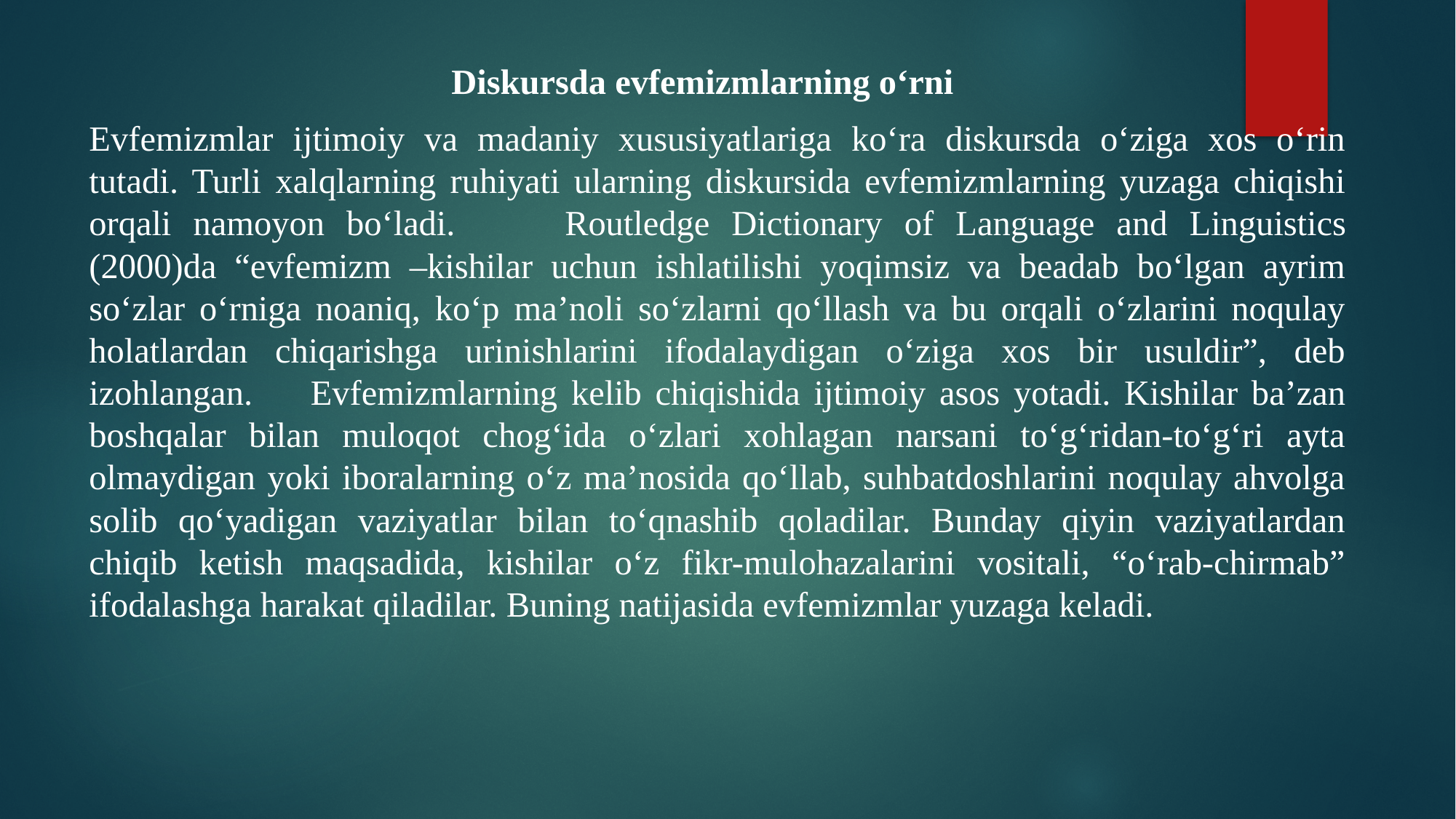

Diskursda evfemizmlarning o‘rni
		Evfemizmlar ijtimoiy va madaniy xususiyatlariga ko‘ra diskursda o‘ziga xos o‘rin tutadi. Turli xalqlarning ruhiyati ularning diskursida evfemizmlarning yuzaga chiqishi orqali namoyon bo‘ladi.  			Routledge Dictionary of Language and Linguistics (2000)da “evfemizm –kishilar uchun ishlatilishi yoqimsiz va beadab bo‘lgan ayrim so‘zlar o‘rniga noaniq, ko‘p ma’noli so‘zlarni qo‘llash va bu orqali o‘zlarini noqulay holatlardan chiqarishga urinishlarini ifodalaydigan o‘ziga xos bir usuldir”, deb izohlangan.  																		Evfemizmlarning kelib chiqishida ijtimoiy asos yotadi. Kishilar ba’zan boshqalar bilan muloqot chog‘ida o‘zlari xohlagan narsani to‘g‘ridan-to‘g‘ri ayta olmaydigan yoki iboralarning o‘z ma’nosida qo‘llab, suhbatdoshlarini noqulay ahvolga solib qo‘yadigan vaziyatlar bilan to‘qnashib qoladilar. Bunday qiyin vaziyatlardan chiqib ketish maqsadida, kishilar o‘z fikr-mulohazalarini vositali, “o‘rab-chirmab” ifodalashga harakat qiladilar. Buning natijasida evfemizmlar yuzaga keladi.